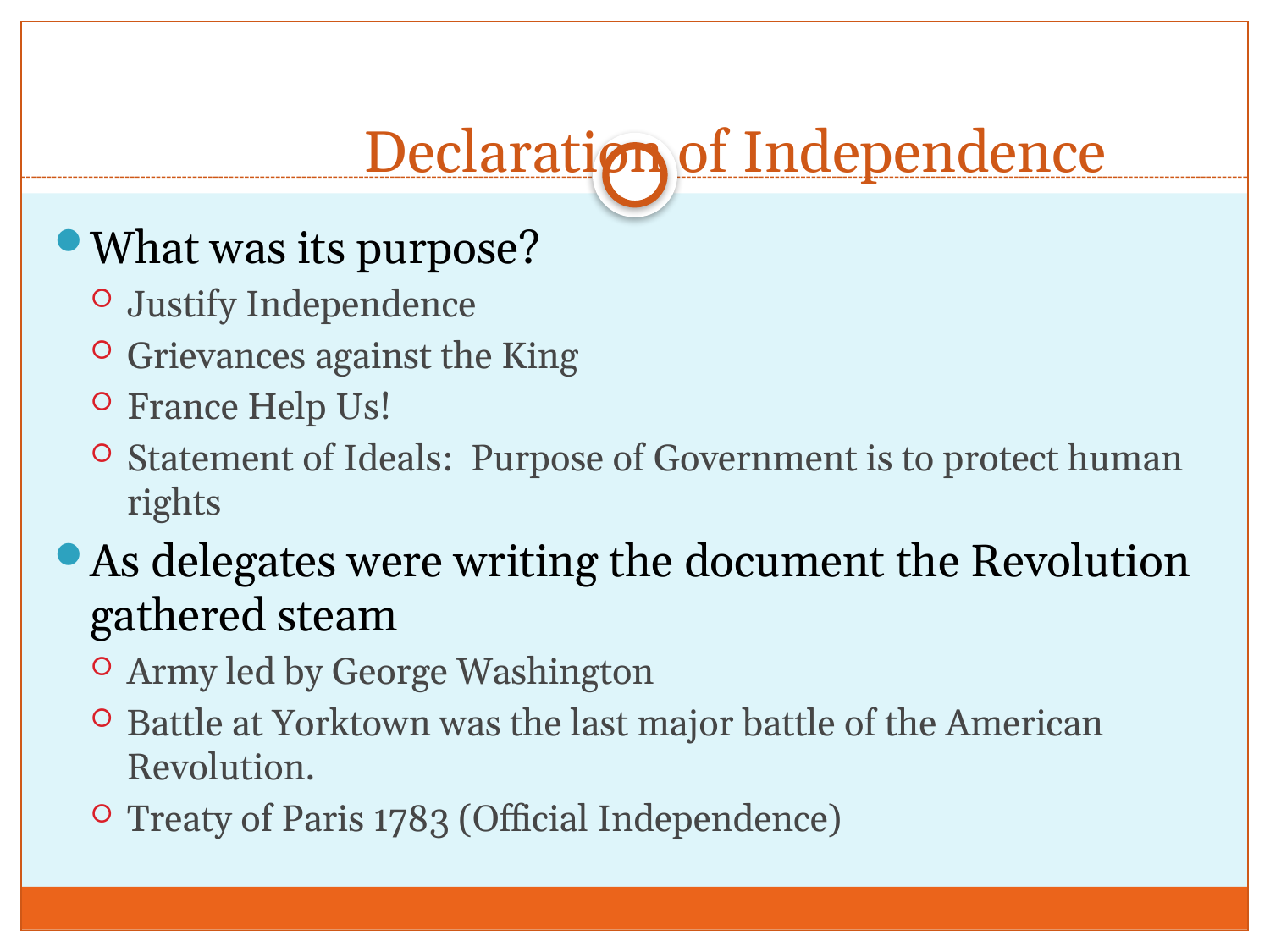

# Declaration of Independence
What was its purpose?
Justify Independence
Grievances against the King
France Help Us!
Statement of Ideals:  Purpose of Government is to protect human rights
As delegates were writing the document the Revolution gathered steam
Army led by George Washington
Battle at Yorktown was the last major battle of the American Revolution.
Treaty of Paris 1783 (Official Independence)